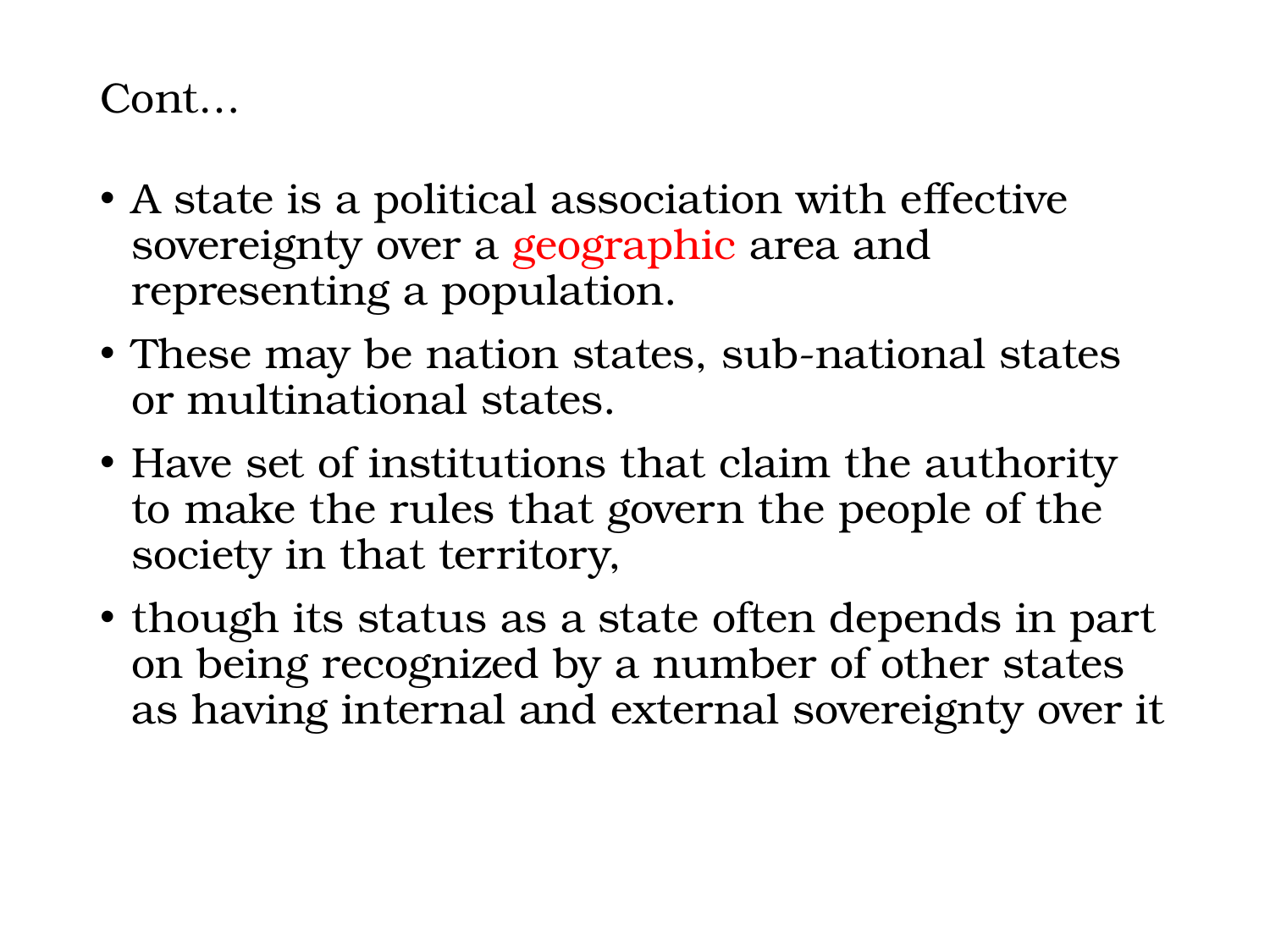

# Cont…
A state is a political association with effective sovereignty over a geographic area and representing a population.
These may be nation states, sub-national states or multinational states.
Have set of institutions that claim the authority to make the rules that govern the people of the society in that territory,
though its status as a state often depends in part on being recognized by a number of other states as having internal and external sovereignty over it